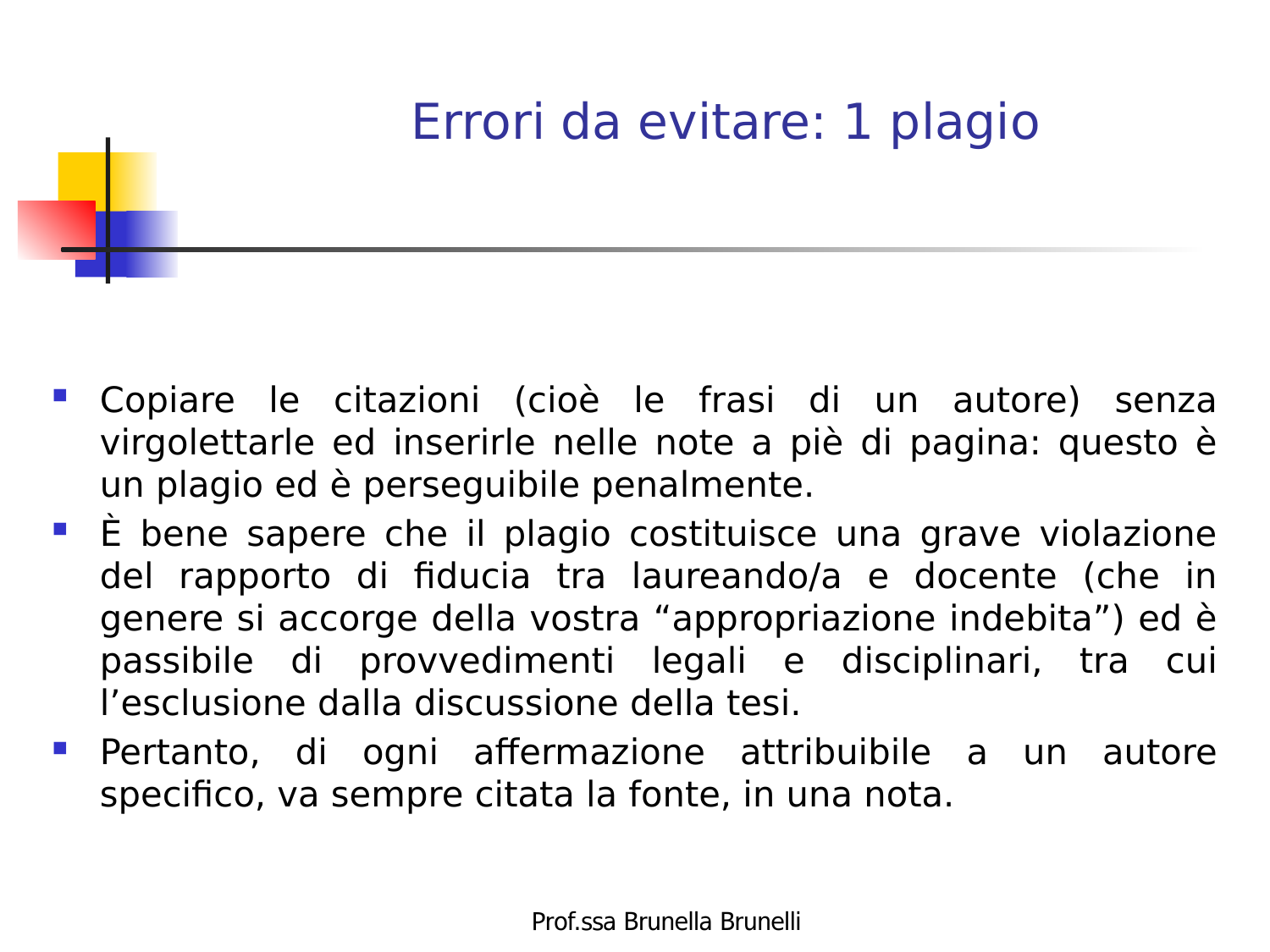

# Errori da evitare: 1 plagio

Copiare le citazioni (cioè le frasi di un autore) senza virgolettarle ed inserirle nelle note a piè di pagina: questo è un plagio ed è perseguibile penalmente.
È bene sapere che il plagio costituisce una grave violazione del rapporto di fiducia tra laureando/a e docente (che in genere si accorge della vostra “appropriazione indebita”) ed è passibile di provvedimenti legali e disciplinari, tra cui l’esclusione dalla discussione della tesi.
Pertanto, di ogni affermazione attribuibile a un autore specifico, va sempre citata la fonte, in una nota.
Prof.ssa Brunella Brunelli